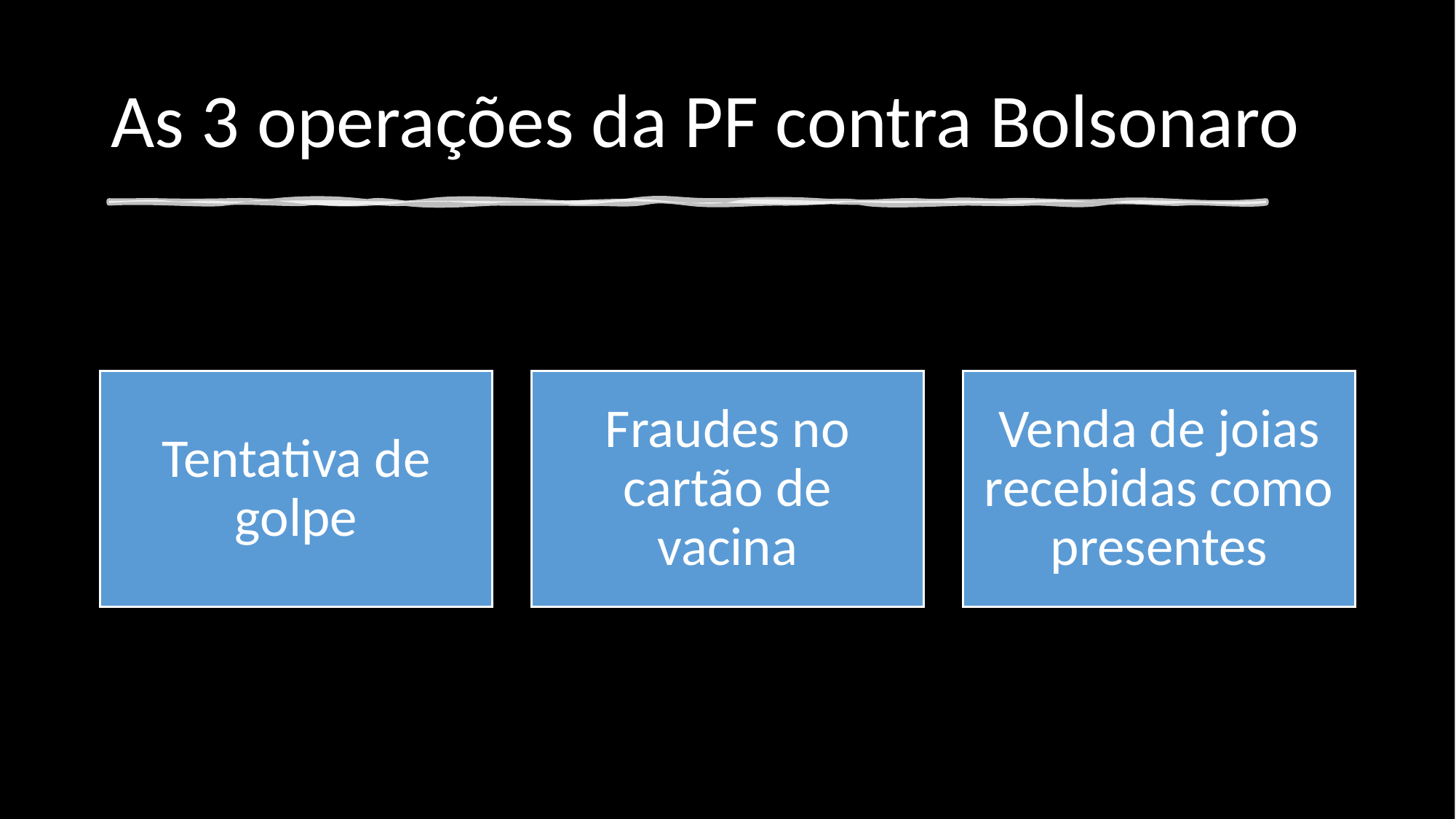

# As 3 operações da PF contra Bolsonaro

Tentativa de golpe
Fraudes no cartão de vacina
Venda de joias recebidas como presentes